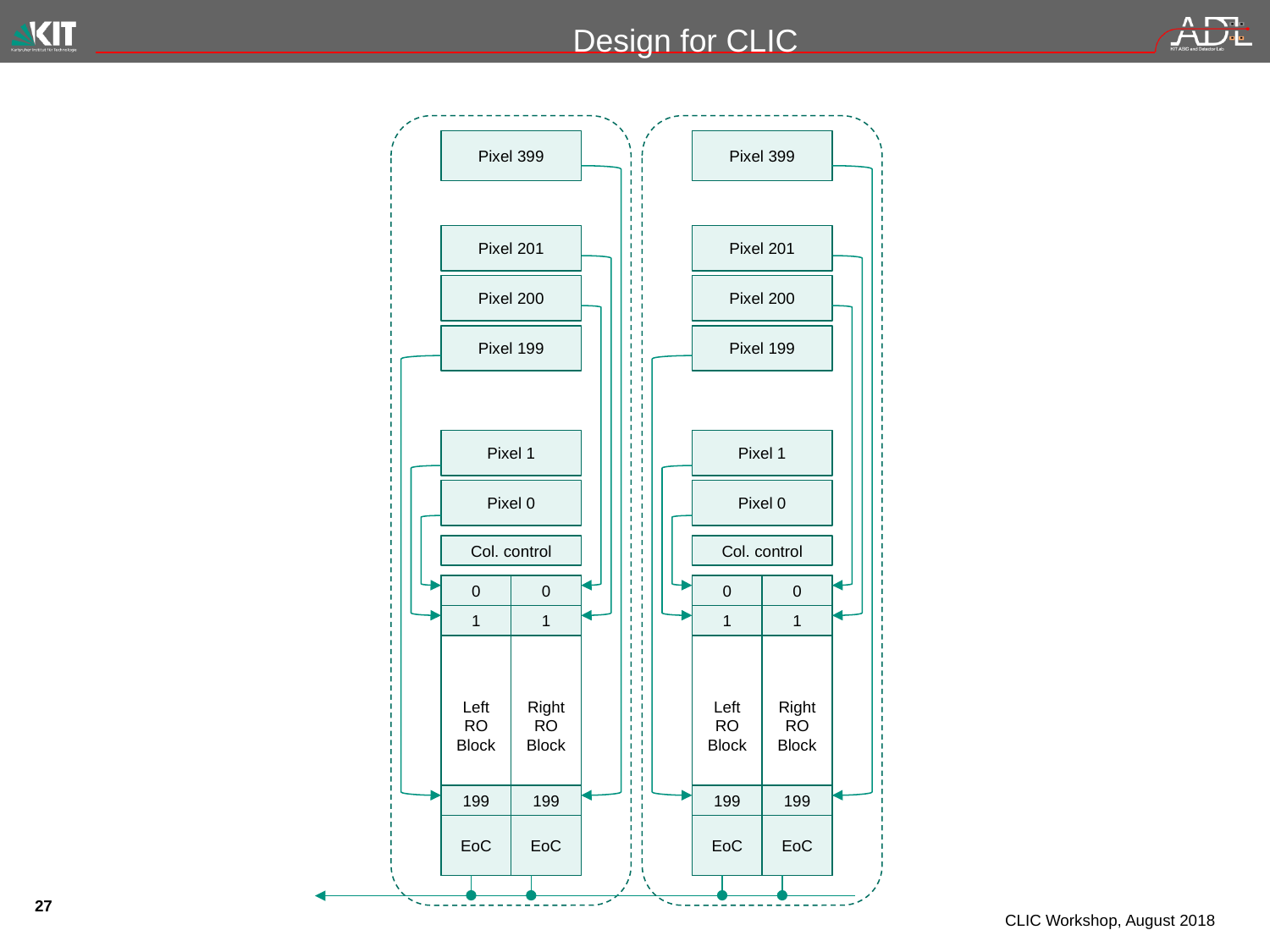

# Design for CLIC

Pixel 399
Pixel 399

Pixel 201
Pixel 201

Pixel 200
Pixel 200

Pixel 199
Pixel 199

Pixel 1
Pixel 1

Pixel 0
Pixel 0

Col. control
Col. control
0
0
0
0
Left
RO
Block
Left
RO
Block
Right
RO
Block
Right
RO
Block
1
1
1
1
199
199
199
199
EoC
EoC
EoC
EoC